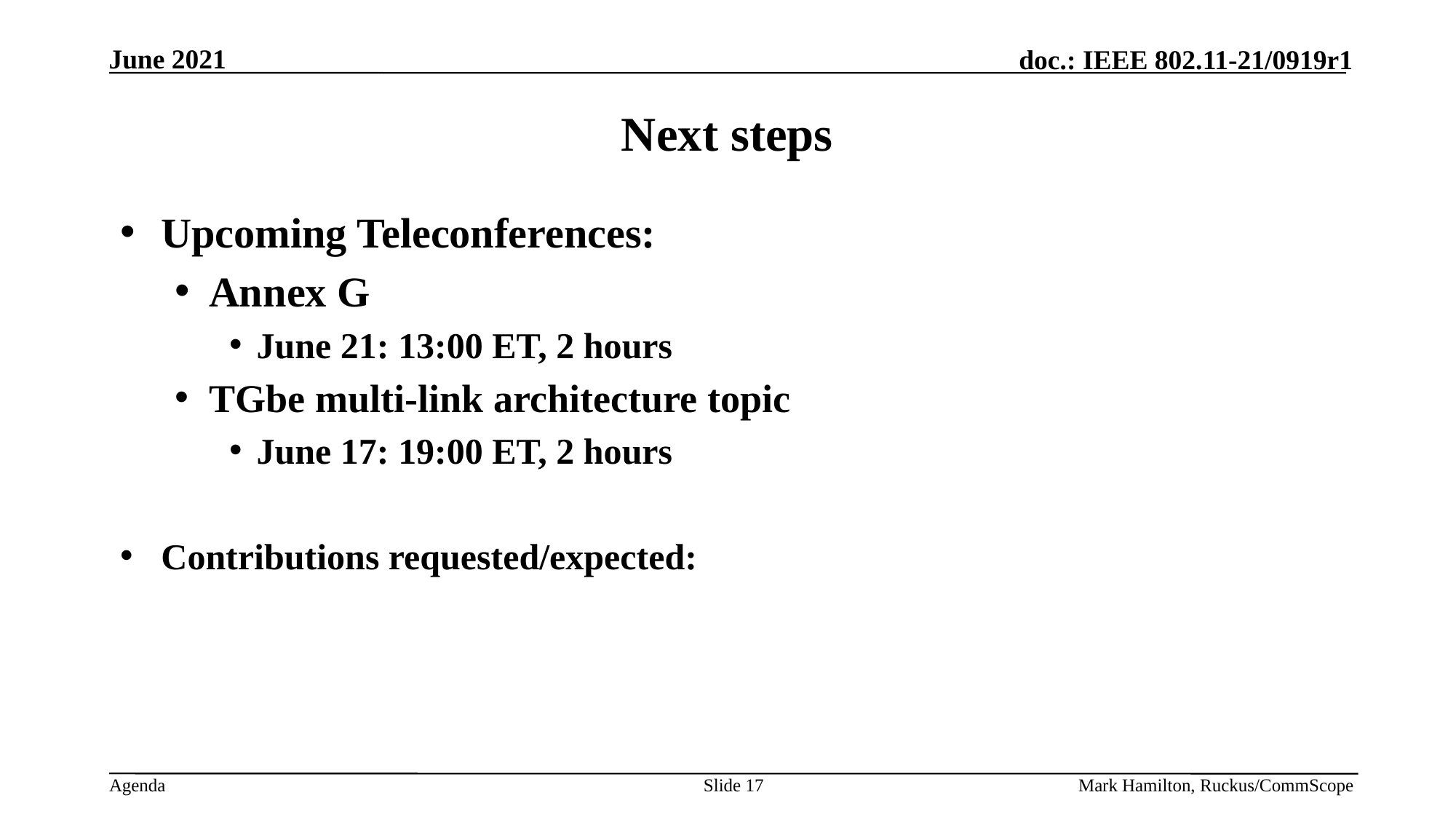

# Next steps
Upcoming Teleconferences:
Annex G
June 21: 13:00 ET, 2 hours
TGbe multi-link architecture topic
June 17: 19:00 ET, 2 hours

Contributions requested/expected:

Slide 17